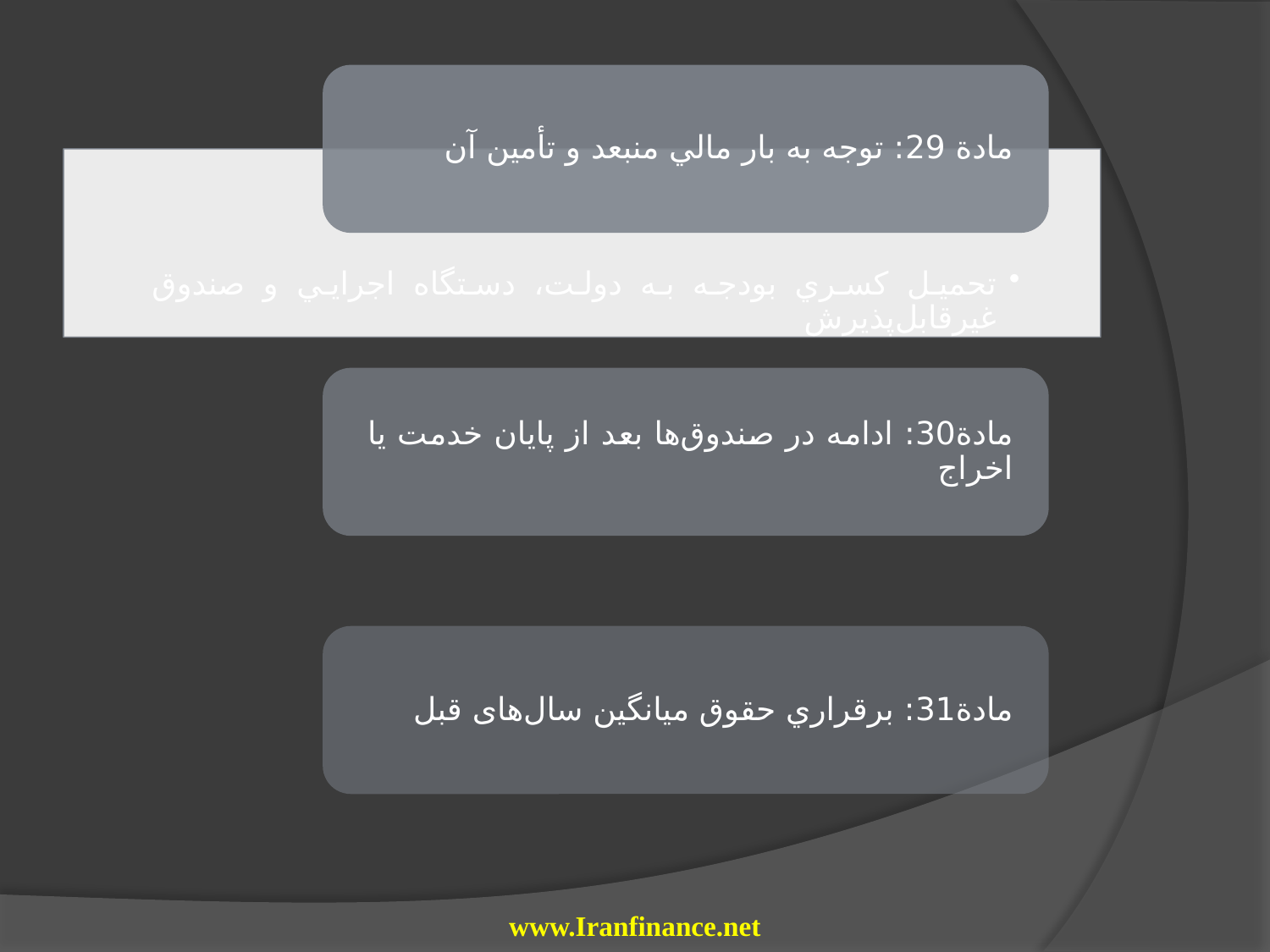

تحميل كسري بودجه به دولت، دستگاه اجرايي و صندوق غيرقابل‌پذيرش
مادة 29: توجه به بار مالي منبعد و تأمين آن
مادة30: ادامه در صندوق‌ها بعد از پايان خدمت يا اخراج
مادة31: برقراري حقوق ميانگين سال‌های قبل
www.Iranfinance.net